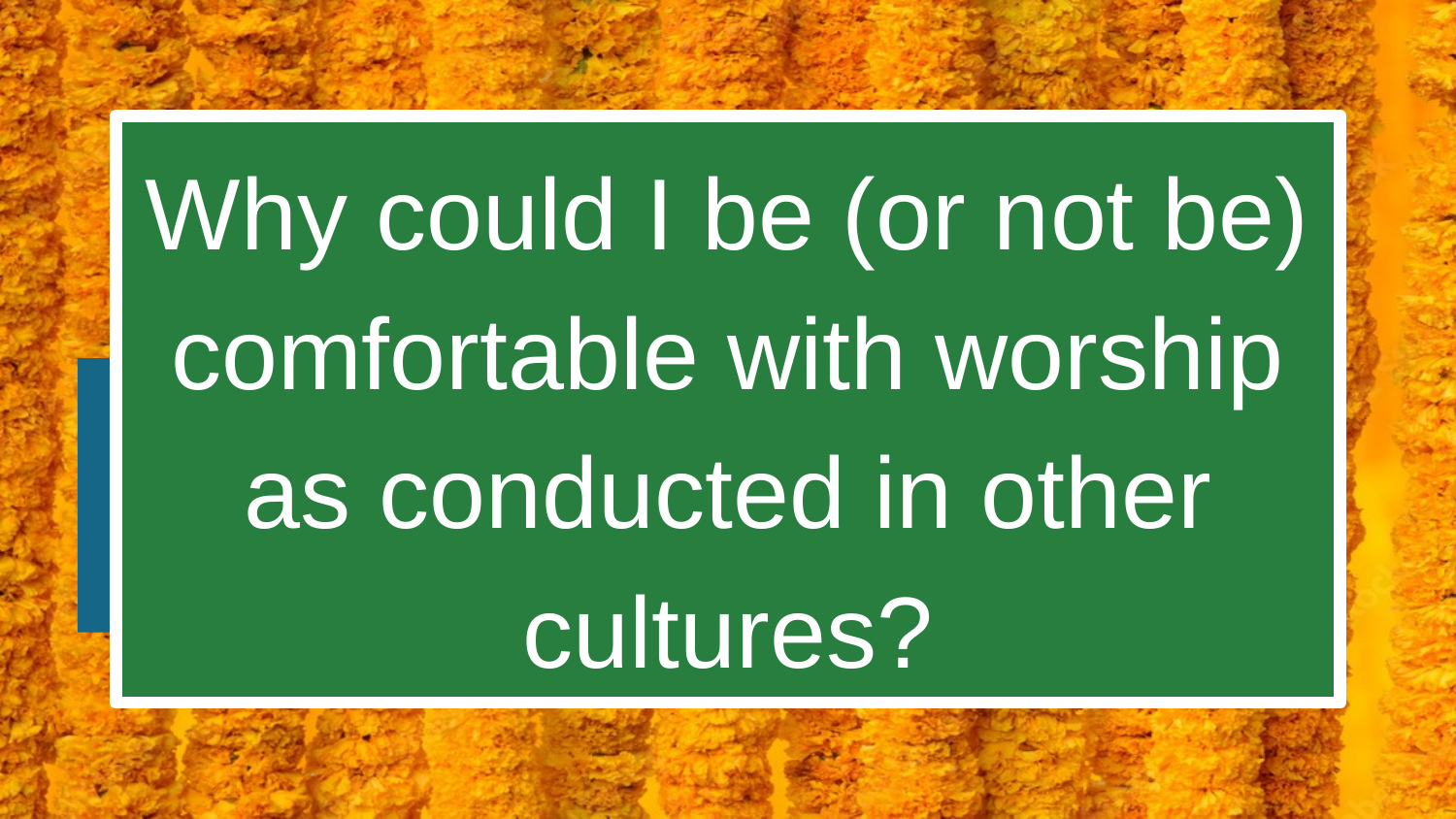

#
Why could I be (or not be) comfortable with worship as conducted in other cultures?